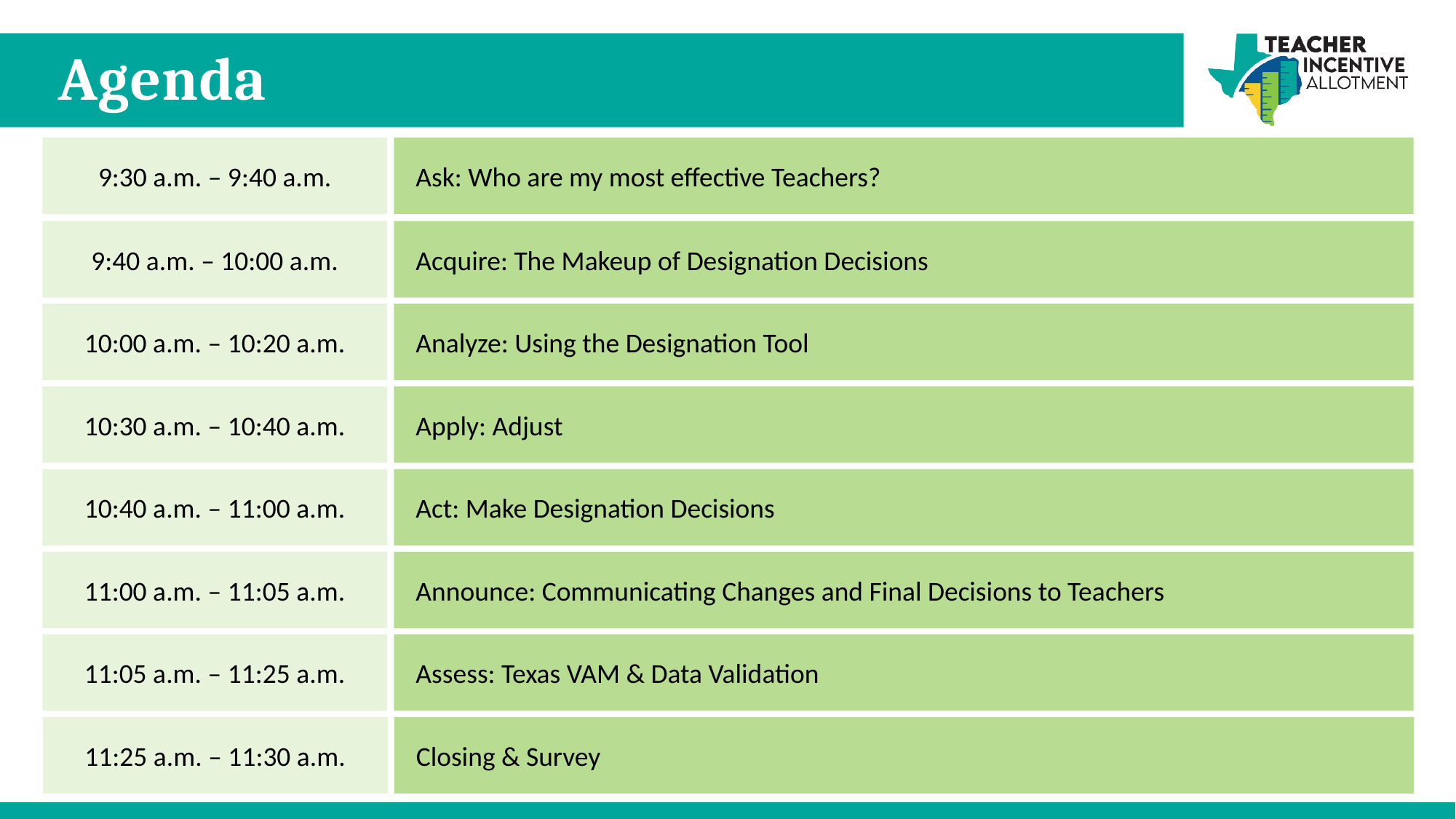

# Agenda
9:30 a.m. – 9:40 a.m.
Ask: Who are my most effective Teachers?
9:40 a.m. – 10:00 a.m.
Acquire: The Makeup of Designation Decisions
10:00 a.m. – 10:20 a.m.
Analyze: Using the Designation Tool
10:30 a.m. – 10:40 a.m.
Apply: Adjust
10:40 a.m. – 11:00 a.m.
Act: Make Designation Decisions
11:00 a.m. – 11:05 a.m.
Announce: Communicating Changes and Final Decisions to Teachers
11:05 a.m. – 11:25 a.m.
Assess: Texas VAM & Data Validation
11:25 a.m. – 11:30 a.m.
Closing & Survey